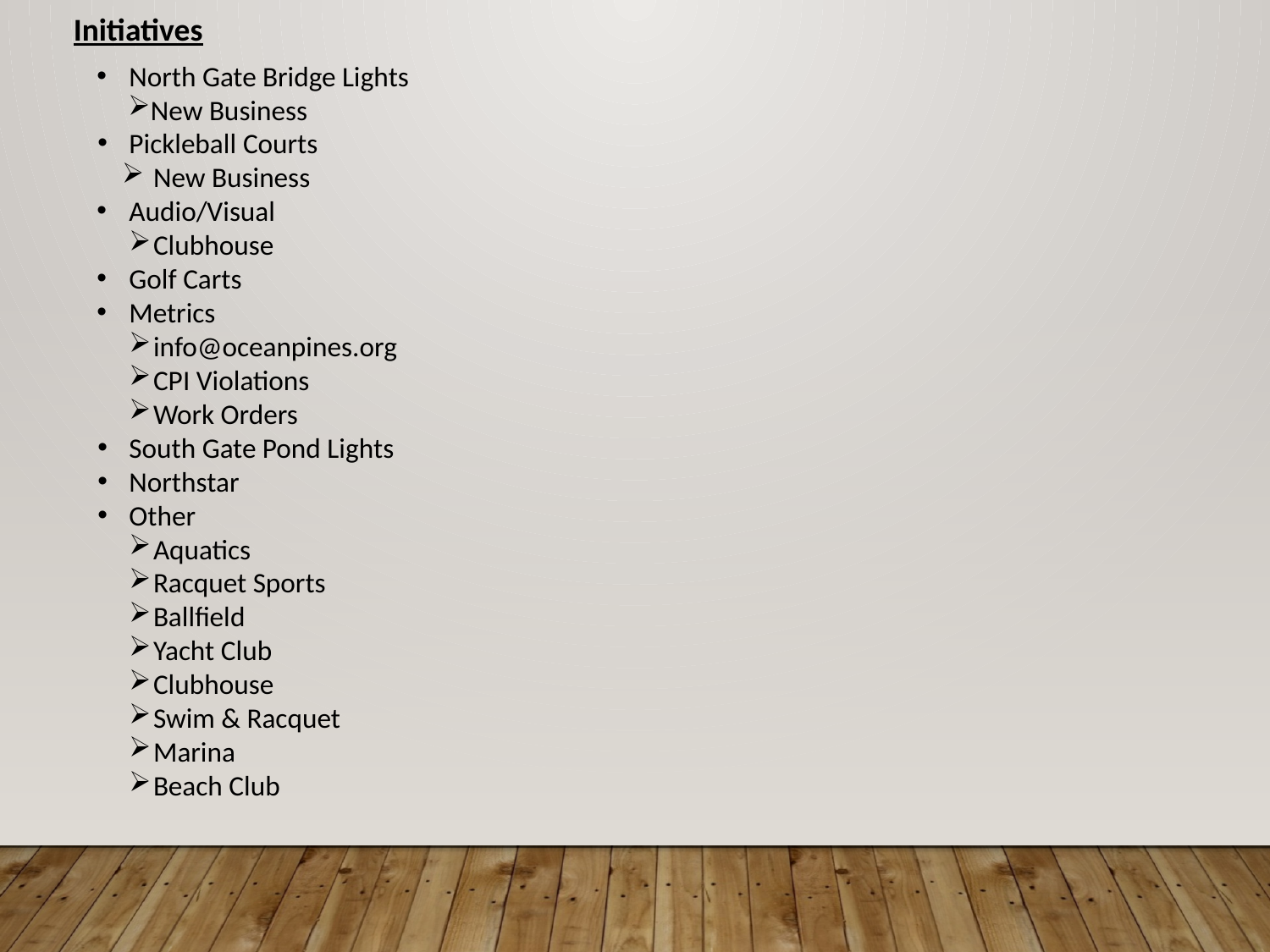

Initiatives
North Gate Bridge Lights
New Business
Pickleball Courts
New Business
Audio/Visual
Clubhouse
Golf Carts
Metrics
info@oceanpines.org
CPI Violations
Work Orders
South Gate Pond Lights
Northstar
Other
Aquatics
Racquet Sports
Ballfield
Yacht Club
Clubhouse
Swim & Racquet
Marina
Beach Club